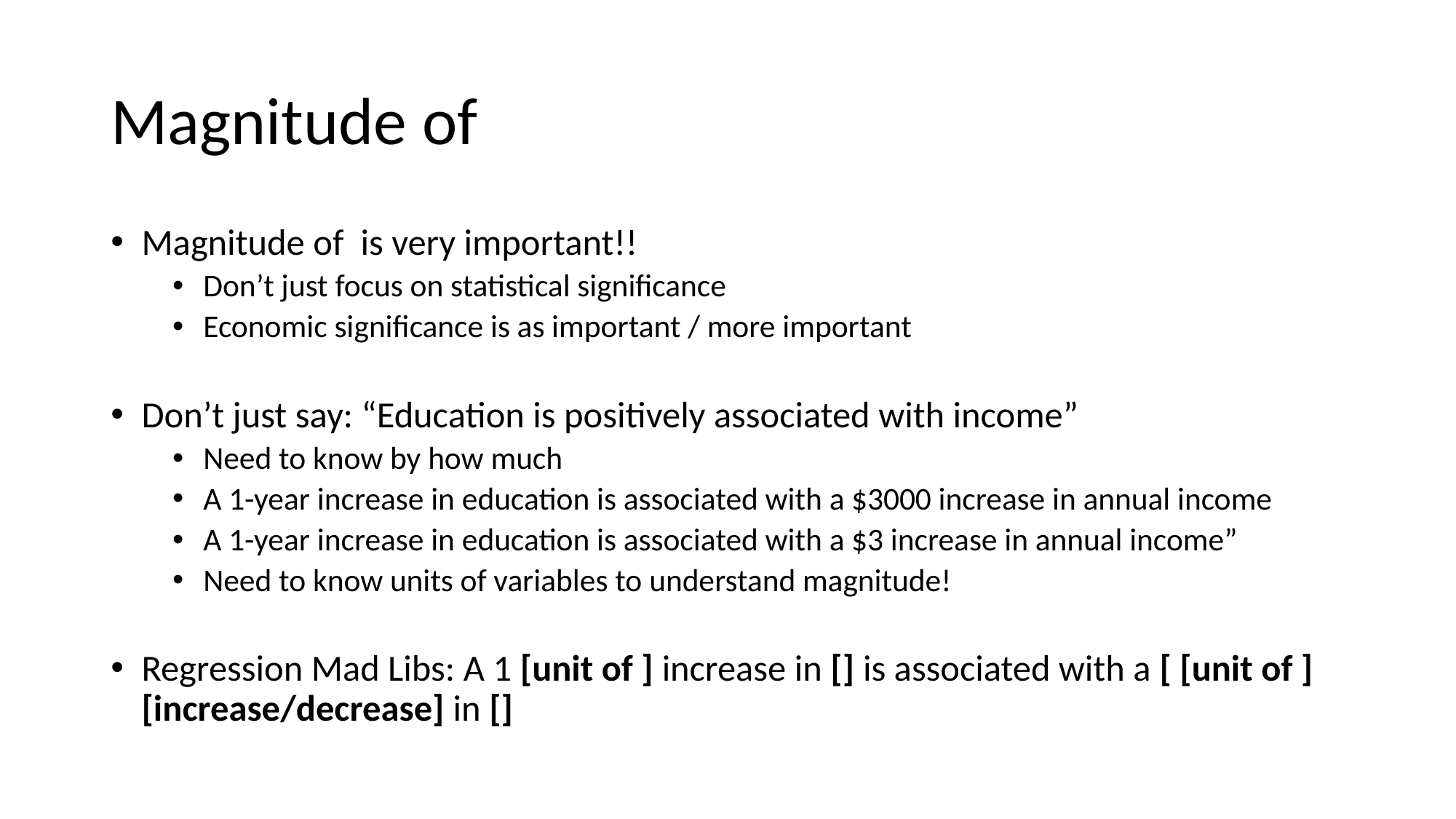

Magnitude of
Magnitude of  is very important!!
Don’t just focus on statistical significance
Economic significance is as important / more important

Don’t just say: “Education is positively associated with income”
Need to know by how much
A 1-year increase in education is associated with a $3000 increase in annual income
A 1-year increase in education is associated with a $3 increase in annual income”
Need to know units of variables to understand magnitude!

Regression Mad Libs: A 1 [unit of ] increase in [] is associated with a [ [unit of ] [increase/decrease] in []